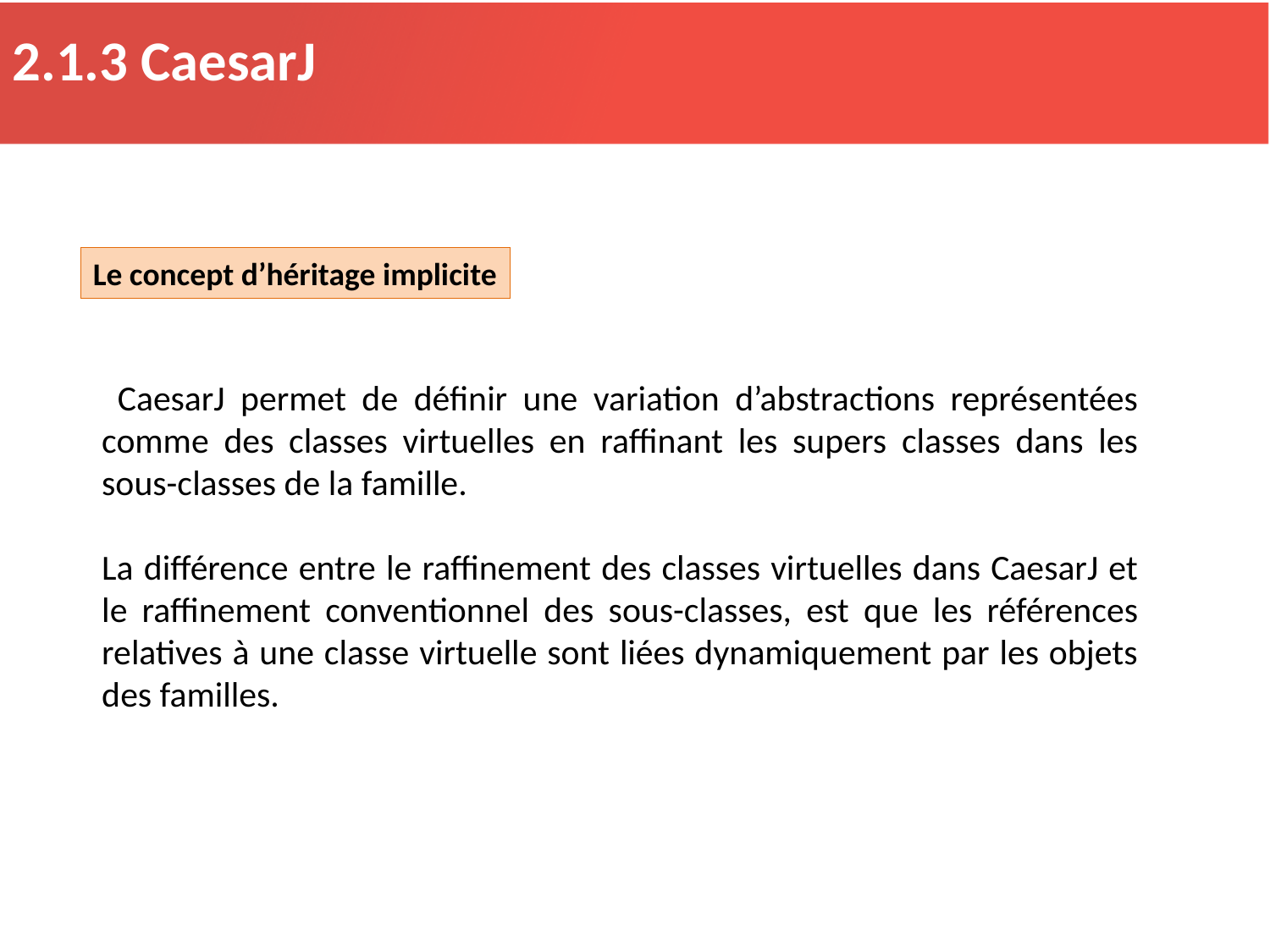

2.1.3 CaesarJ

Le concept d’héritage implicite

 CaesarJ permet de définir une variation d’abstractions représentées comme des classes virtuelles en raffinant les supers classes dans les sous-classes de la famille.

La différence entre le raffinement des classes virtuelles dans CaesarJ et le raffinement conventionnel des sous-classes, est que les références relatives à une classe virtuelle sont liées dynamiquement par les objets des familles.